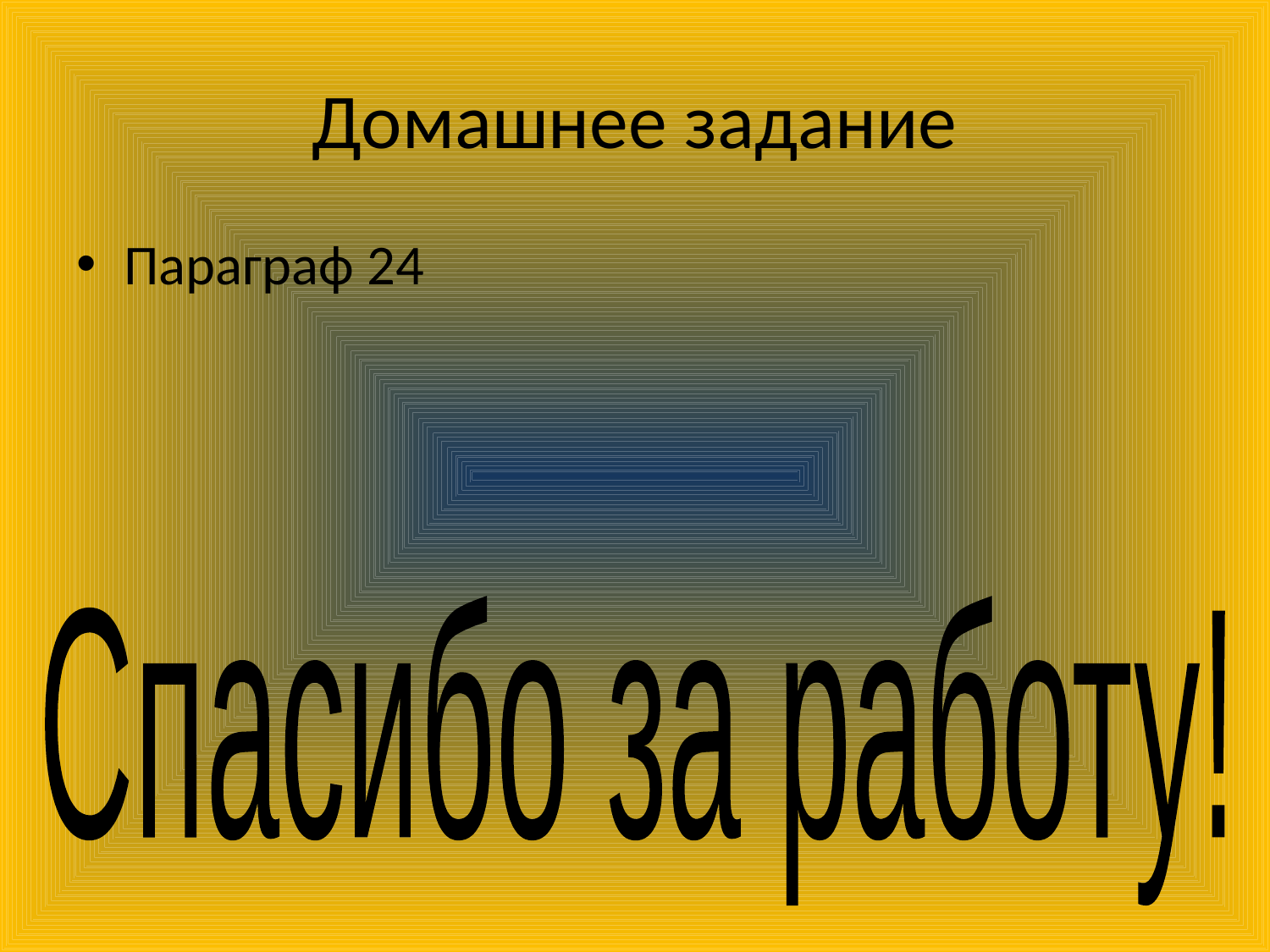

# Домашнее задание
Параграф 24
Спасибо за работу!